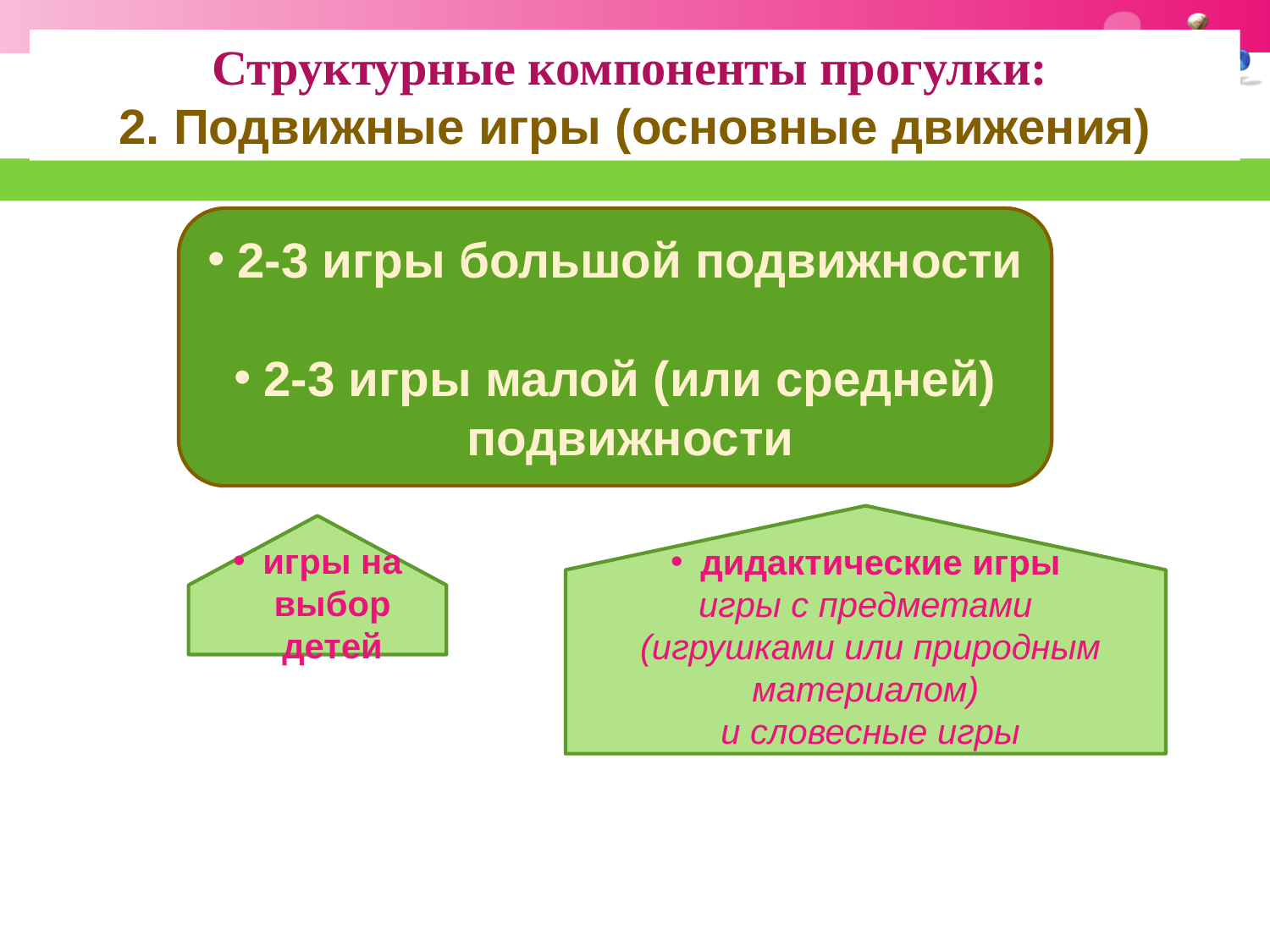

Структурные компоненты прогулки:
2. Подвижные игры (основные движения)
2. Подвижные игры (основные движения)
www.themegallery.com

2-3 игры большой подвижности

2-3 игры малой (или средней) подвижности
дидактические игры
игры с предметами
 (игрушками или природным материалом)
 и словесные игры
игры на выбор детей